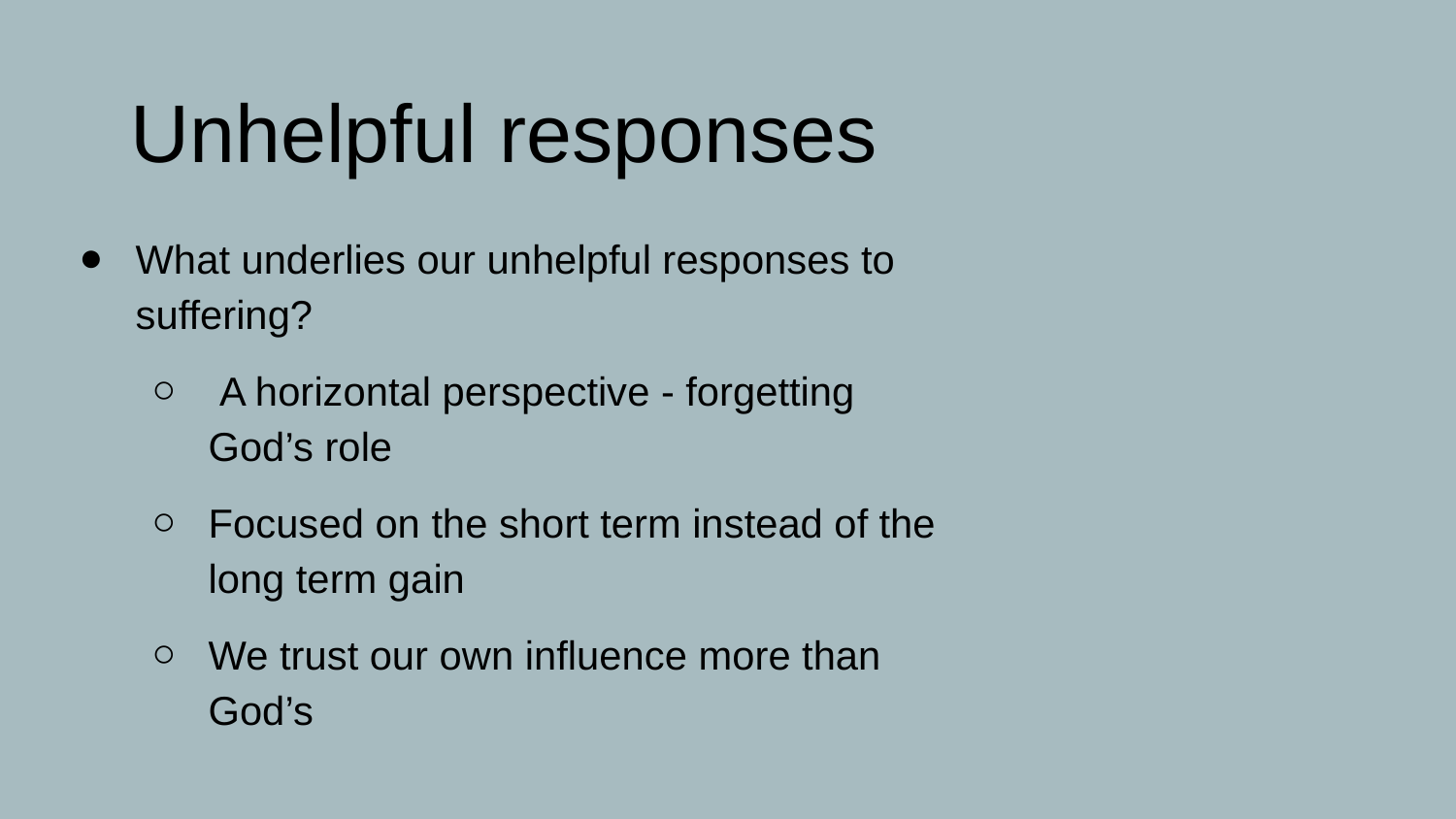

# Unhelpful responses
What underlies our unhelpful responses to suffering?
 A horizontal perspective - forgetting God’s role
Focused on the short term instead of the long term gain
We trust our own influence more than God’s